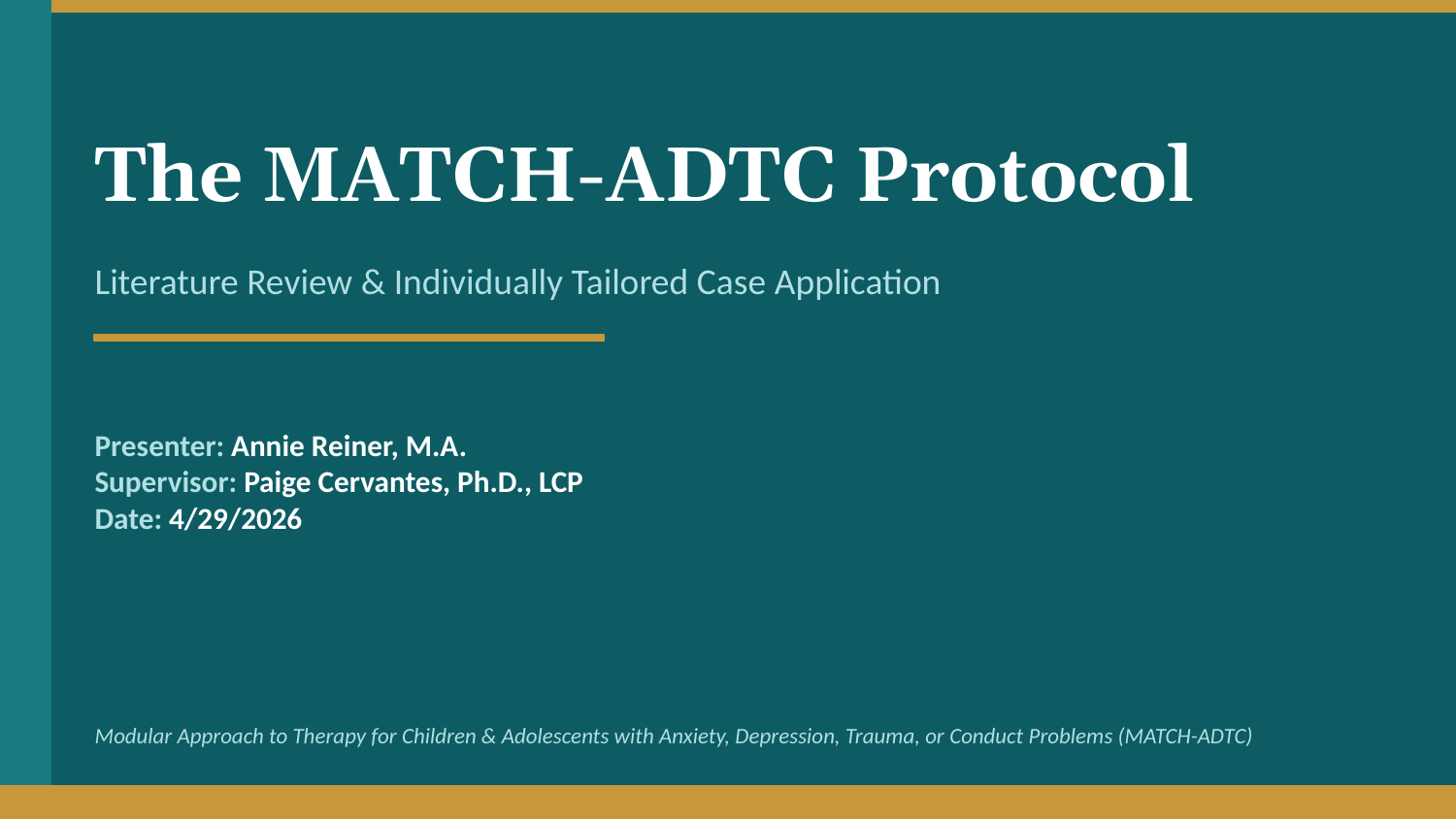

The MATCH-ADTC Protocol
Literature Review & Individually Tailored Case Application

Presenter: Annie Reiner, M.A.
Supervisor: Paige Cervantes, Ph.D., LCP
Date: 4/29/2026
Modular Approach to Therapy for Children & Adolescents with Anxiety, Depression, Trauma, or Conduct Problems (MATCH-ADTC)